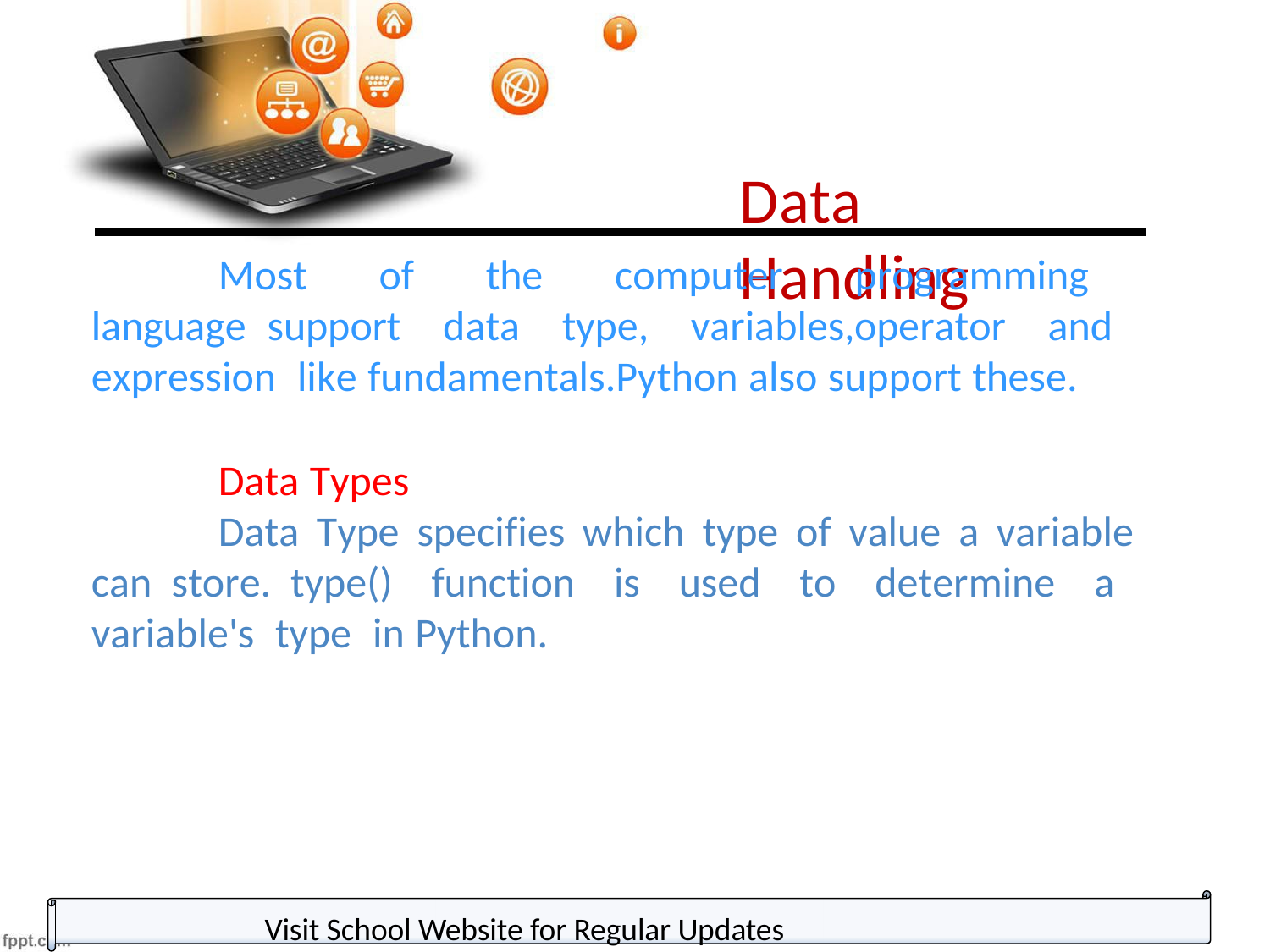

Data Handling

Most   of   the   computer   programming   language support  data  type,  variables,operator  and  expression  like fundamentals.Python also support these.

Data Types
Data Type specifies which type of value a variable can store. type()  function  is  used  to  determine  a  variable's  type  in Python.

Visit School Website for Regular Updates